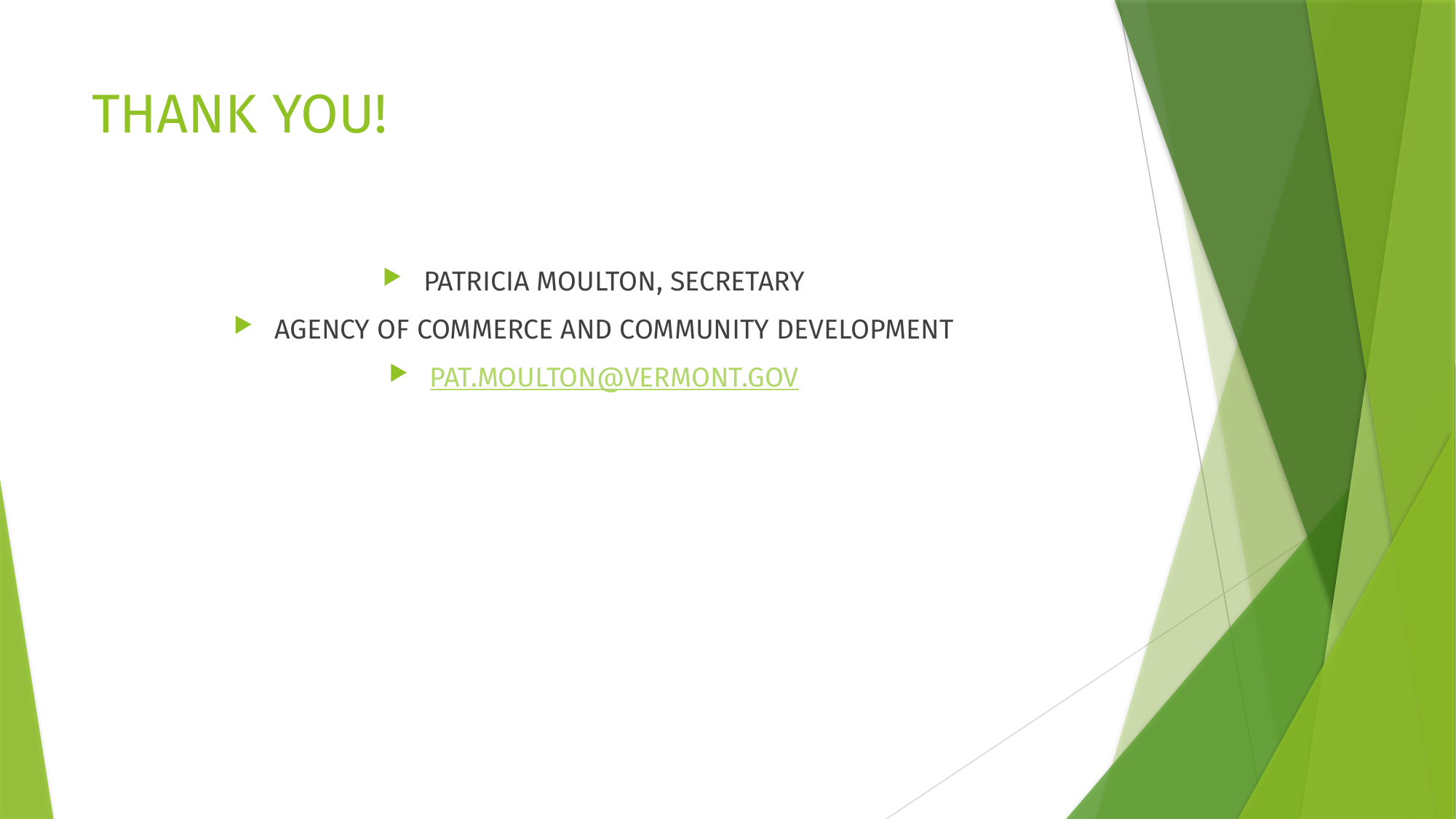

# THANK YOU!
PATRICIA MOULTON, SECRETARY
AGENCY OF COMMERCE AND COMMUNITY DEVELOPMENT
PAT.MOULTON@VERMONT.GOV